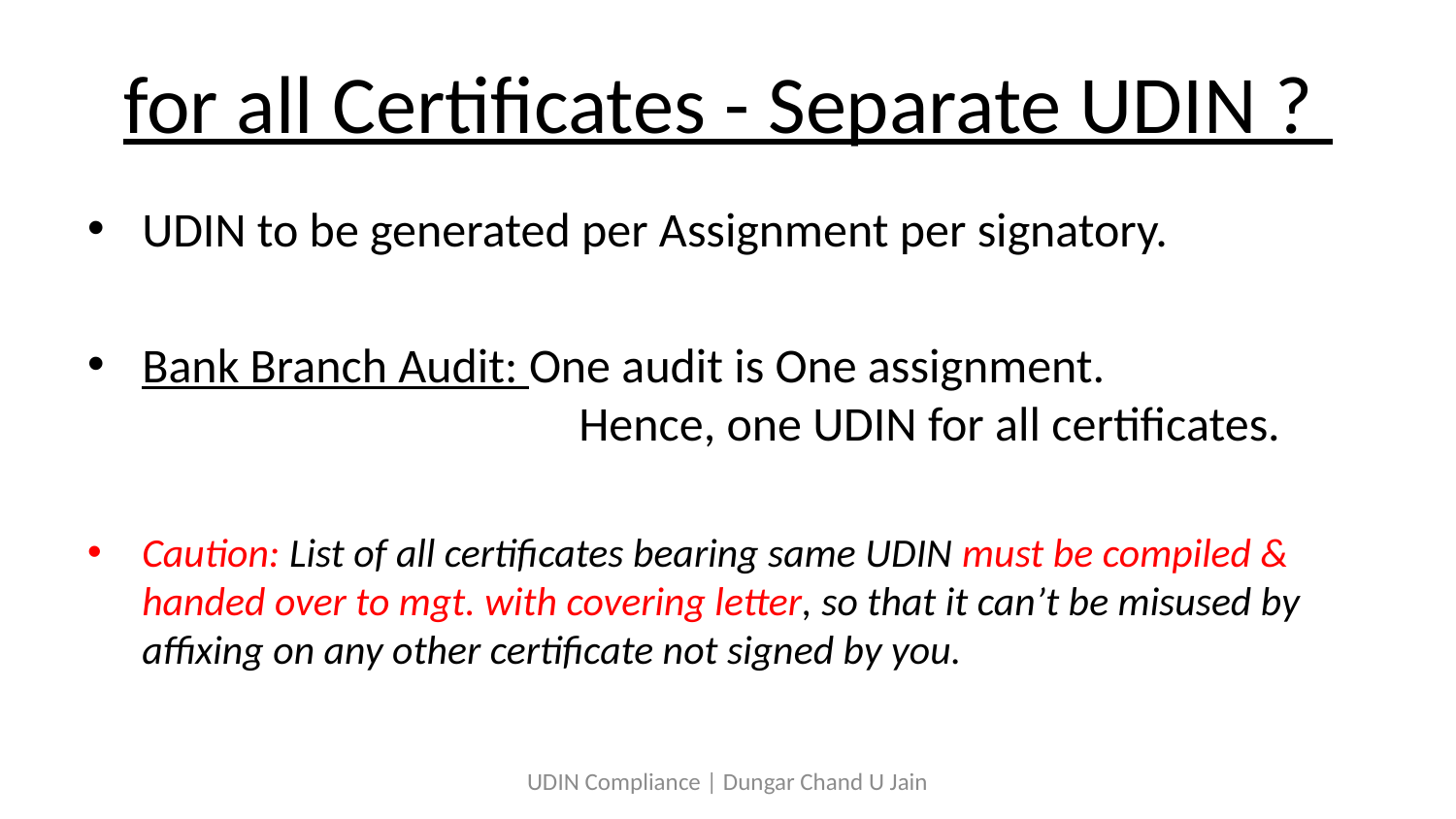

# for all Certificates - Separate UDIN ?
UDIN to be generated per Assignment per signatory.

Bank Branch Audit: One audit is One assignment.
			Hence, one UDIN for all certificates.

Caution: List of all certificates bearing same UDIN must be compiled & handed over to mgt. with covering letter, so that it can’t be misused by affixing on any other certificate not signed by you.
UDIN Compliance | Dungar Chand U Jain